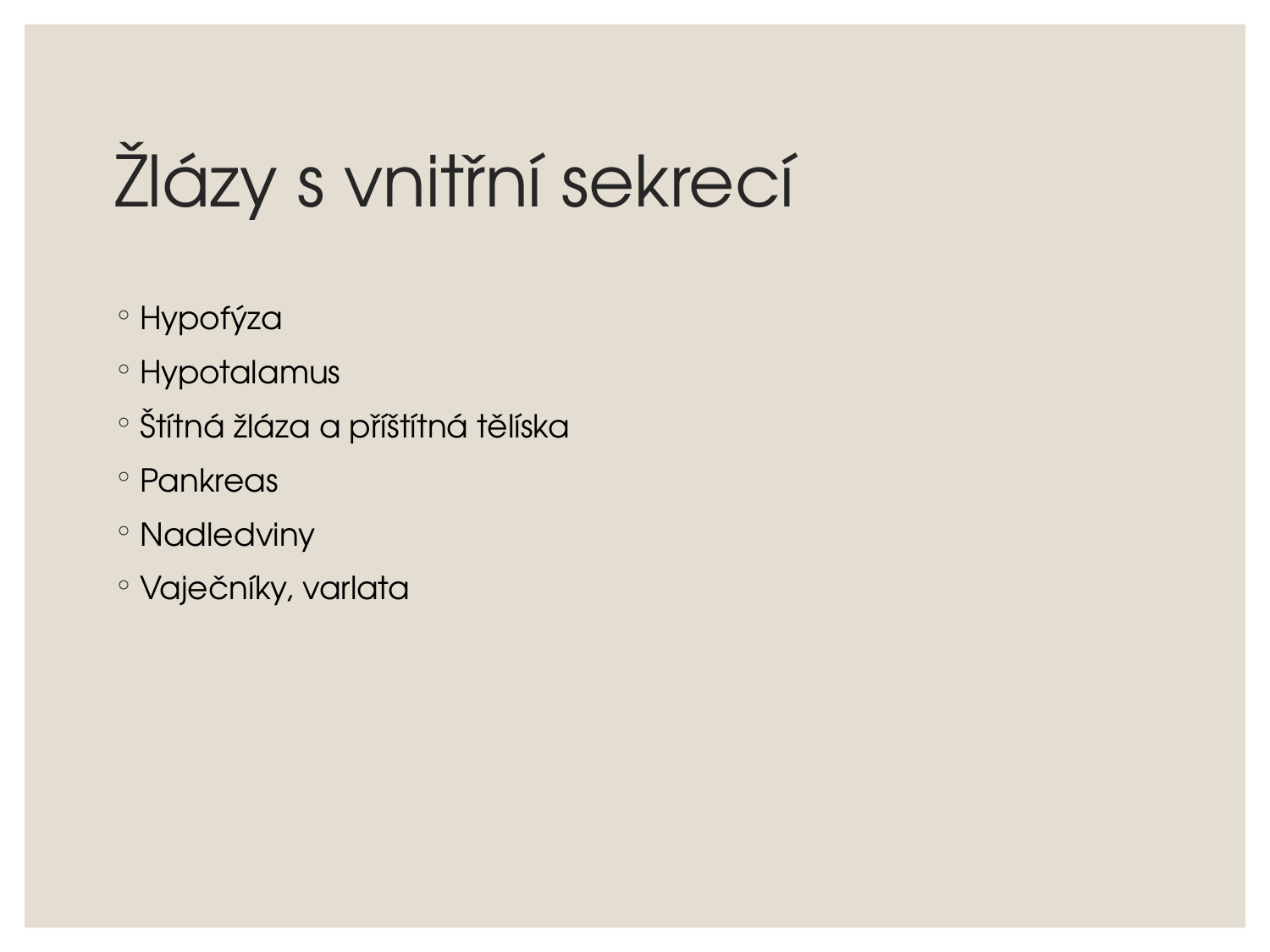

# Žlázy s vnitřní sekrecí
Hypofýza
Hypotalamus
Štítná žláza a příštítná tělíska
Pankreas
Nadledviny
Vaječníky, varlata